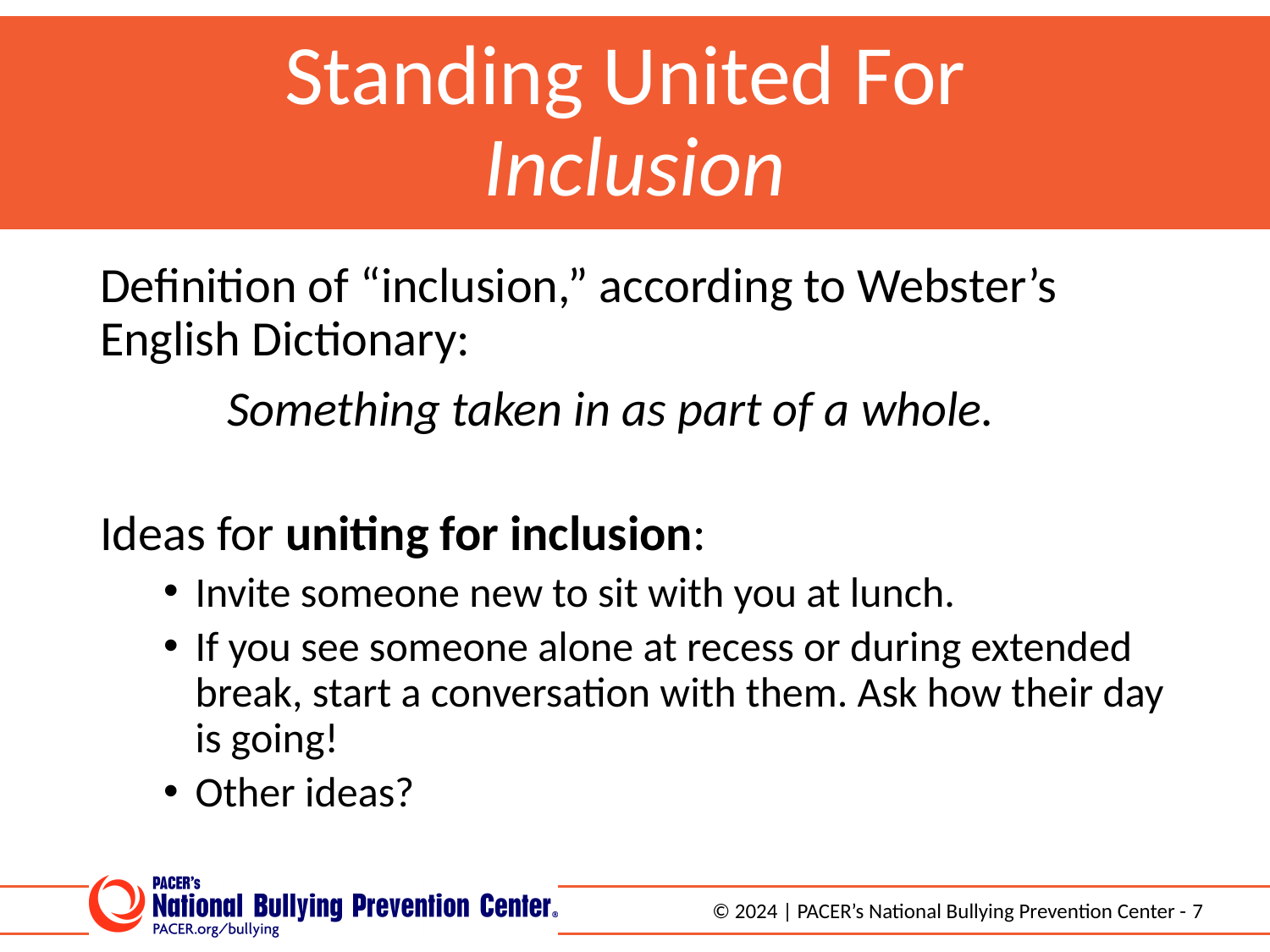

# Standing United For Inclusion
Definition of “inclusion,” according to Webster’s English Dictionary:
	Something taken in as part of a whole.
Ideas for uniting for inclusion:
Invite someone new to sit with you at lunch.
If you see someone alone at recess or during extended break, start a conversation with them. Ask how their day is going!
Other ideas?